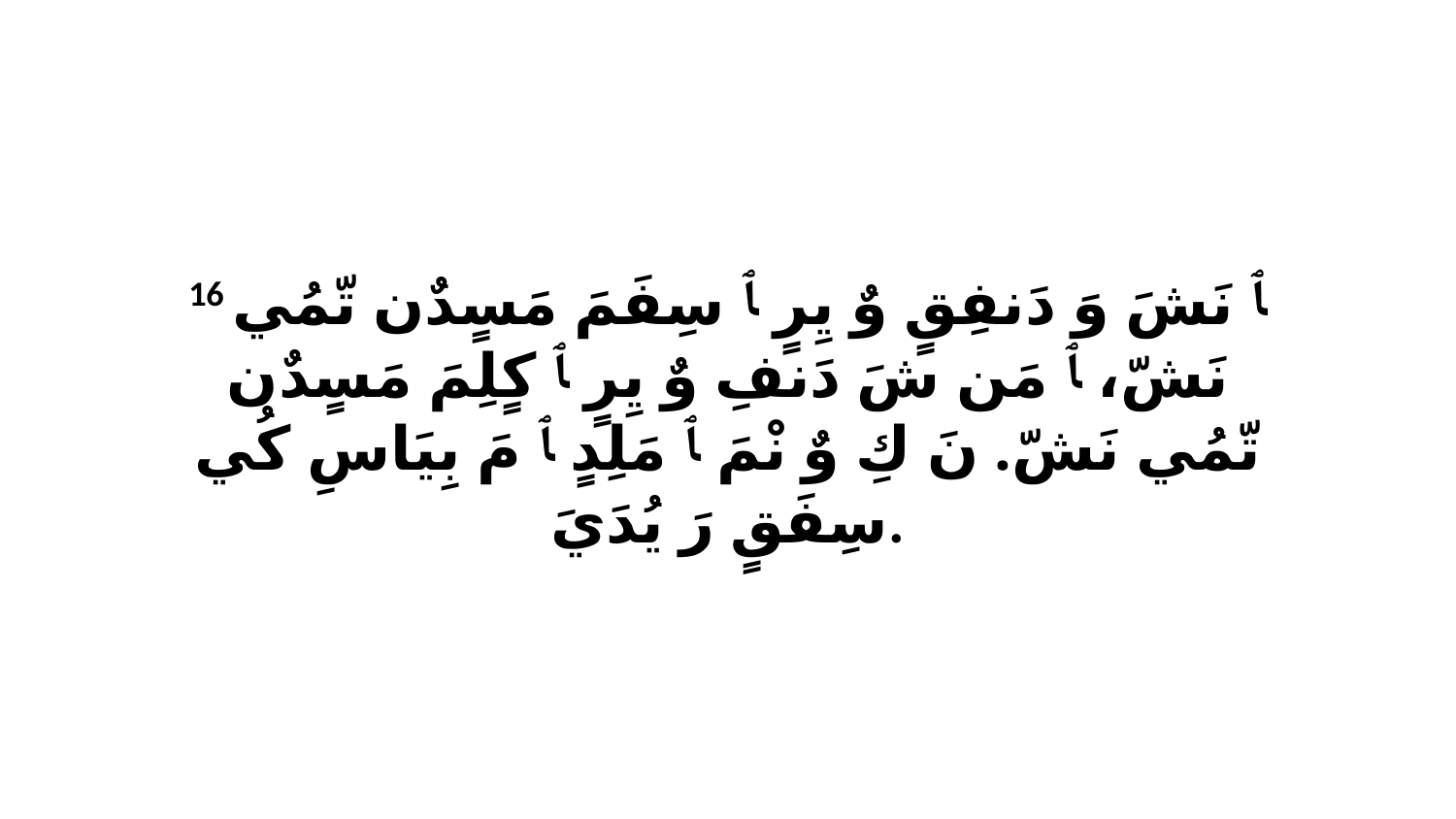

16 ﭑ نَشَ وَ دَنفِقٍ وٌ يِرٍ ﭑ سِفَمَ مَسٍدٌن تّمُي نَشّ، ﭑ مَن شَ دَنفِ وٌ يِرٍ ﭑ كٍلِمَ مَسٍدٌن تّمُي نَشّ. نَ كِ وٌ نْمَ ﭑ مَلِدٍ ﭑ مَ بِيَاسِ كُي سِفَقٍ رَ يُدَيَ.